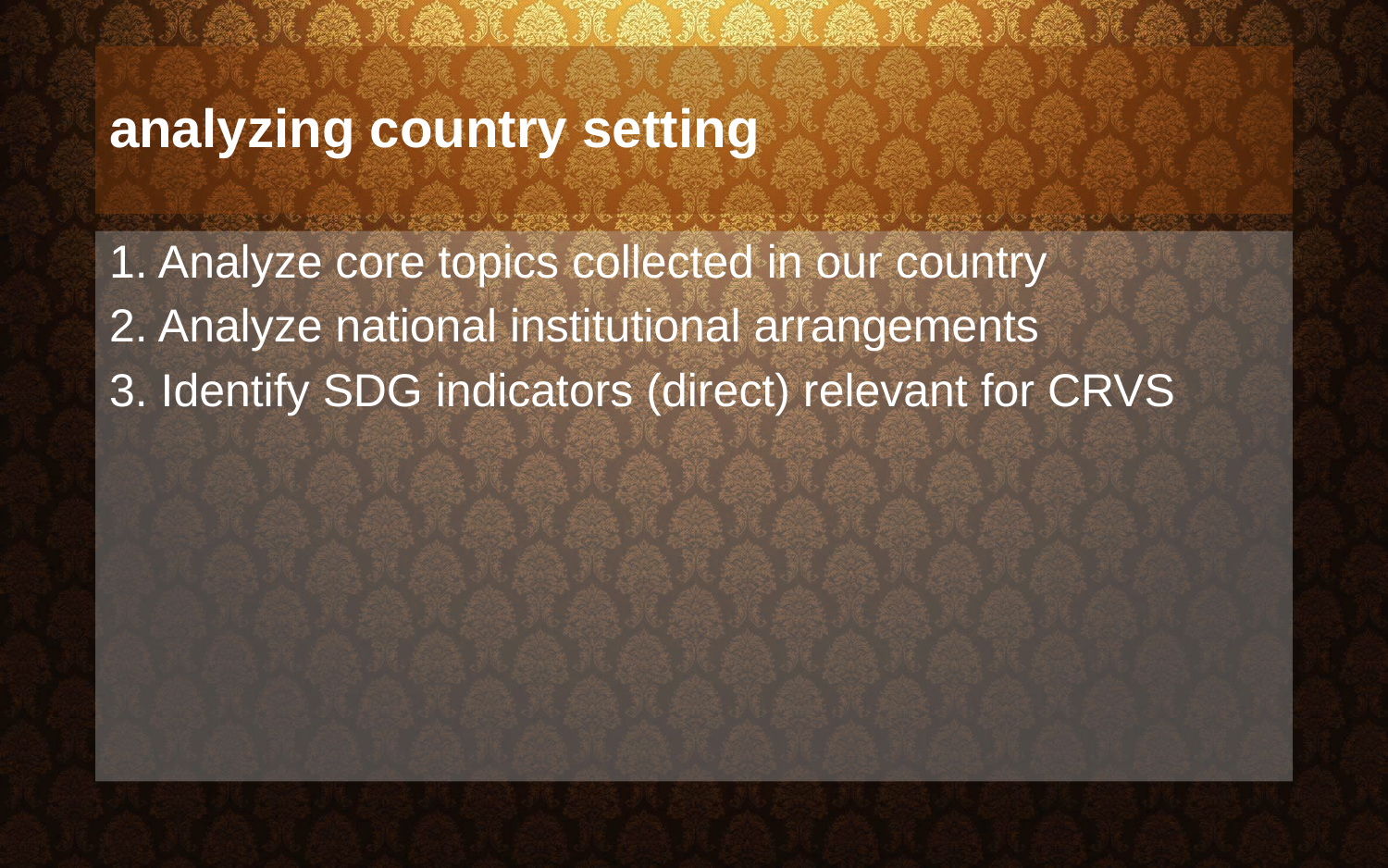

# analyzing country setting
1. Analyze core topics collected in our country
2. Analyze national institutional arrangements
3. Identify SDG indicators (direct) relevant for CRVS